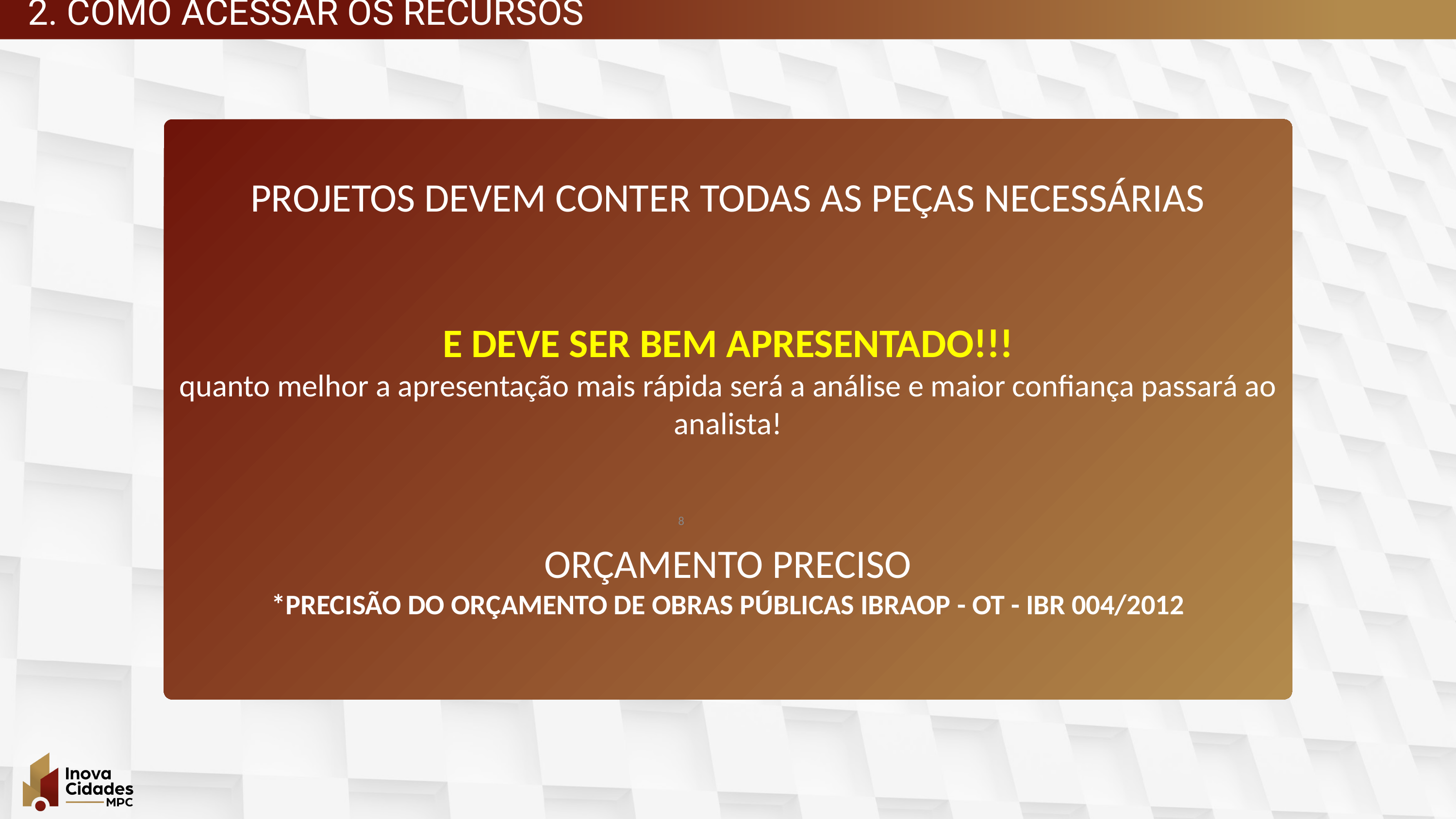

2. COMO ACESSAR OS RECURSOS

PROJETOS DEVEM CONTER TODAS AS PEÇAS NECESSÁRIAS

E DEVE SER BEM APRESENTADO!!!
quanto melhor a apresentação mais rápida será a análise e maior confiança passará ao analista!

ORÇAMENTO PRECISO
*PRECISÃO DO ORÇAMENTO DE OBRAS PÚBLICAS IBRAOP - OT - IBR 004/2012

8